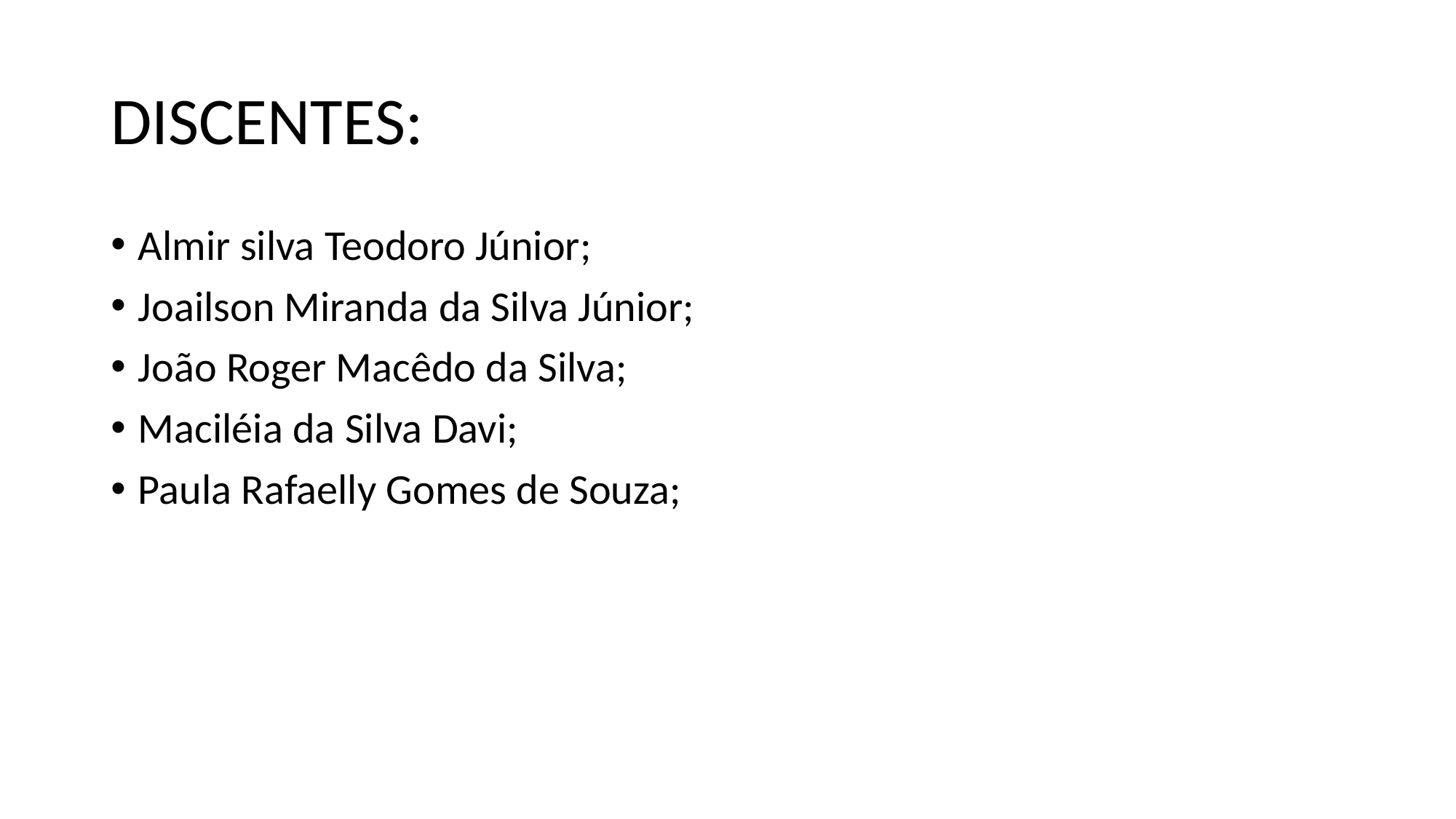

# DISCENTES:
Almir silva Teodoro Júnior;
Joailson Miranda da Silva Júnior;
João Roger Macêdo da Silva;
Maciléia da Silva Davi;
Paula Rafaelly Gomes de Souza;